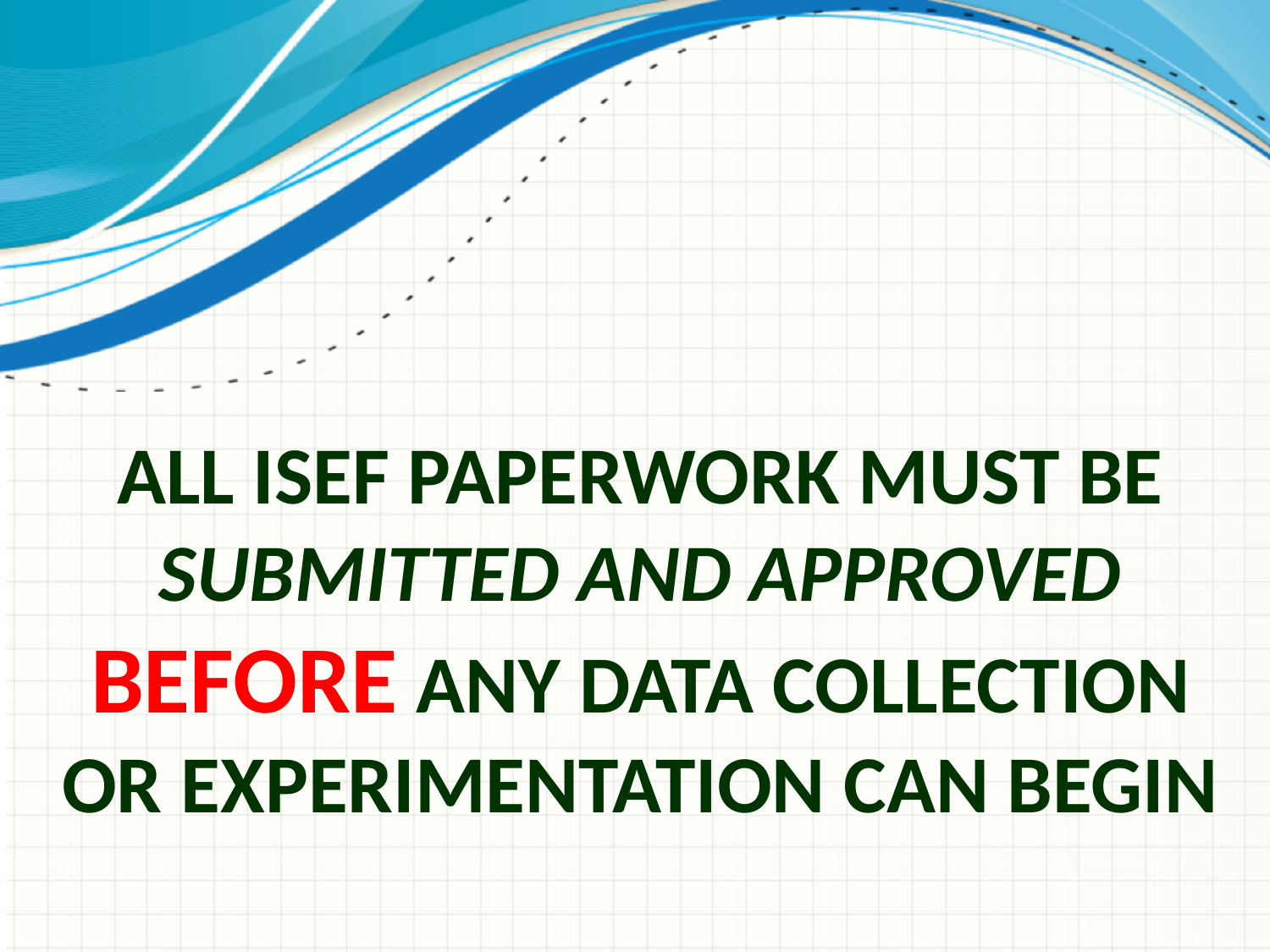

# ALL ISEF PAPERWORK MUST BE SUBMITTED AND APPROVED BEFORE ANY DATA COLLECTION OR EXPERIMENTATION CAN BEGIN